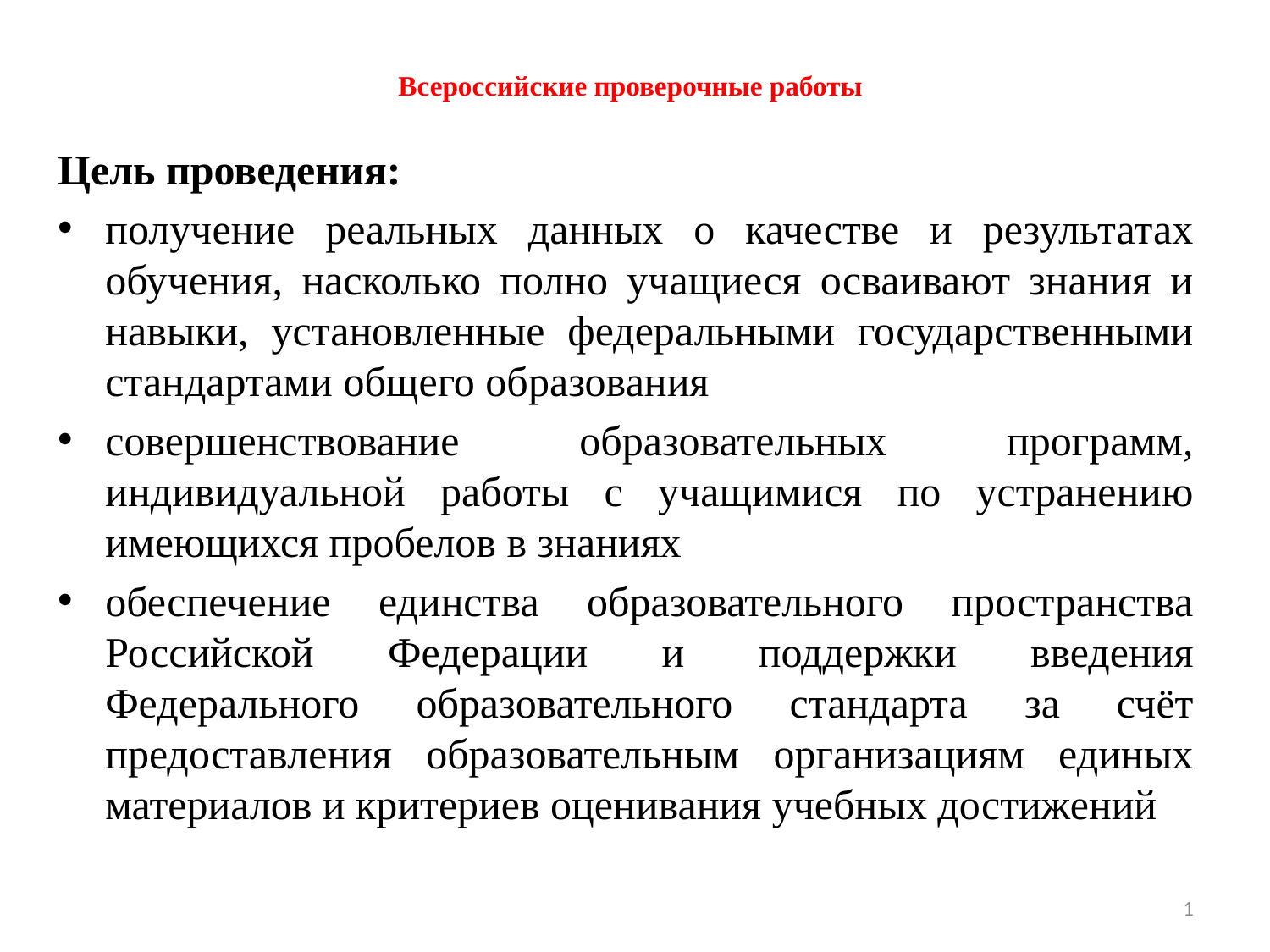

# Всероссийские проверочные работы
Цель проведения:
получение реальных данных о качестве и результатах обучения, насколько полно учащиеся осваивают знания и навыки, установленные федеральными государственными стандартами общего образования
совершенствование образовательных программ, индивидуальной работы с учащимися по устранению имеющихся пробелов в знаниях
обеспечение единства образовательного пространства Российской Федерации и поддержки введения Федерального образовательного стандарта за счёт предоставления образовательным организациям единых материалов и критериев оценивания учебных достижений

1